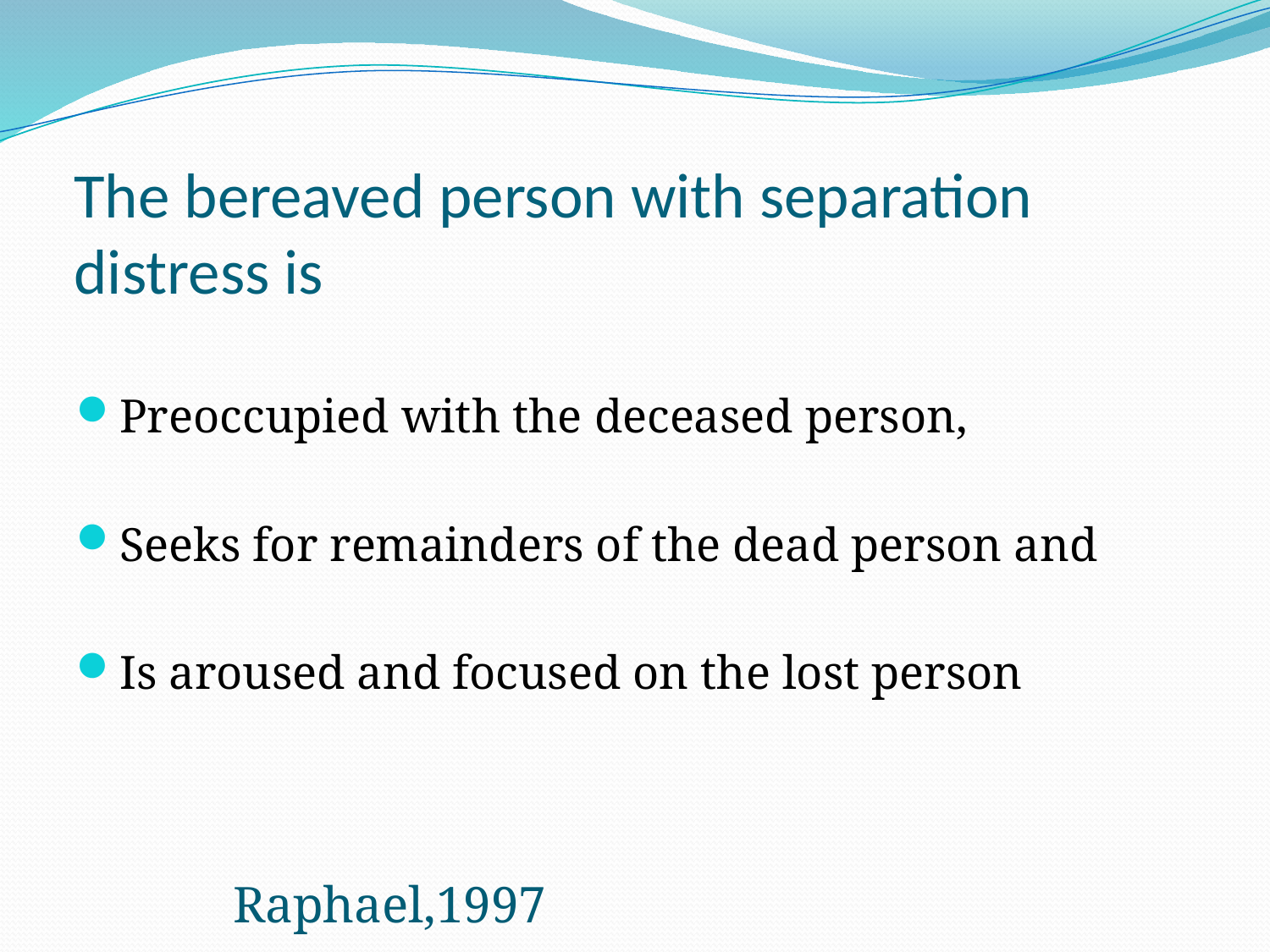

# The bereaved person with separation distress is
Preoccupied with the deceased person,

Seeks for remainders of the dead person and

Is aroused and focused on the lost person
Raphael,1997